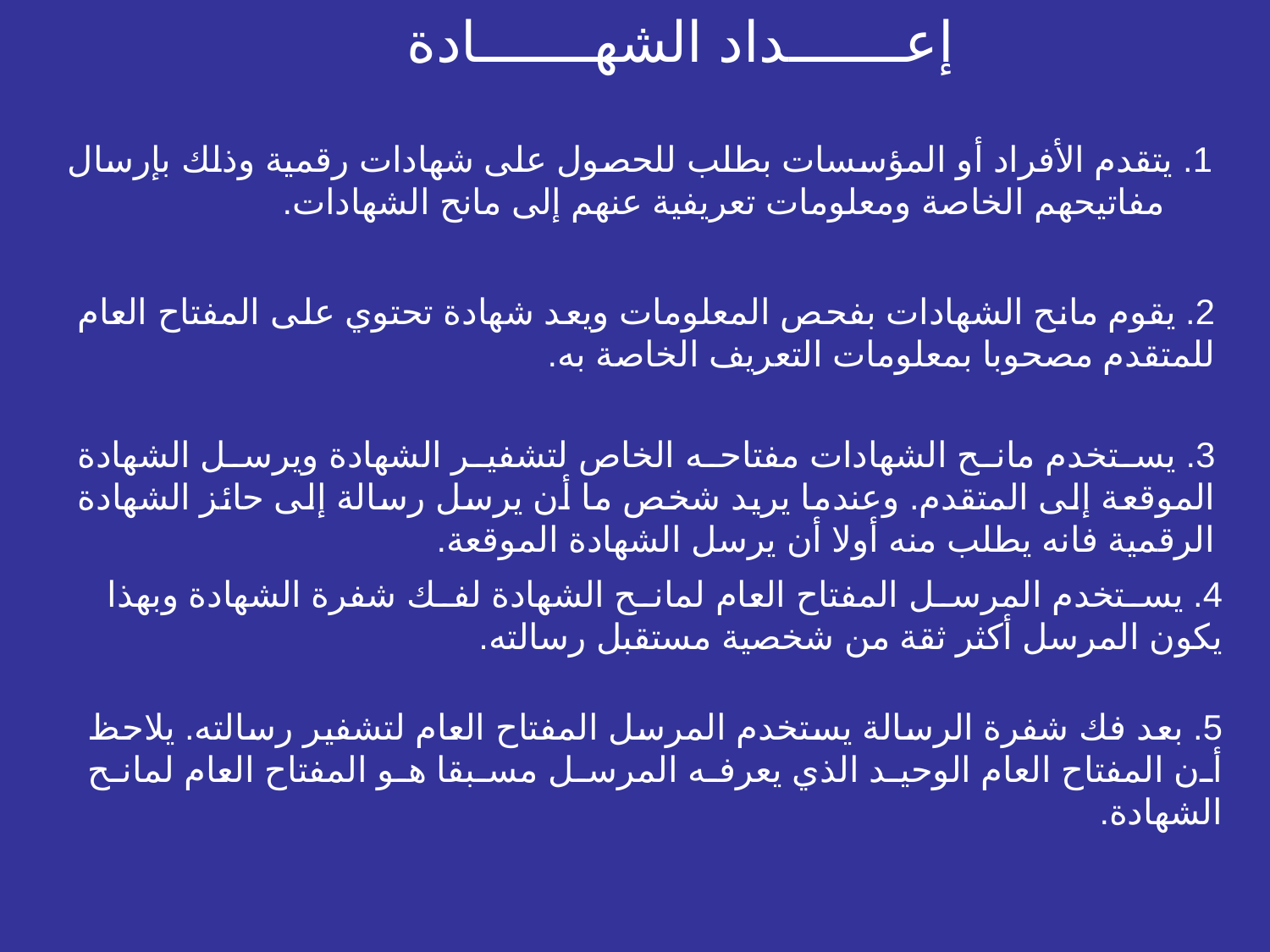

إعـــــــداد الشهـــــــادة
1. يتقدم الأفراد أو المؤسسات بطلب للحصول على شهادات رقمية وذلك بإرسال مفاتيحهم الخاصة ومعلومات تعريفية عنهم إلى مانح الشهادات.
2. يقوم مانح الشهادات بفحص المعلومات ويعد شهادة تحتوي على المفتاح العام للمتقدم مصحوبا بمعلومات التعريف الخاصة به.
3. يستخدم مانح الشهادات مفتاحه الخاص لتشفير الشهادة ويرسل الشهادة الموقعة إلى المتقدم. وعندما يريد شخص ما أن يرسل رسالة إلى حائز الشهادة الرقمية فانه يطلب منه أولا أن يرسل الشهادة الموقعة.
4. يستخدم المرسل المفتاح العام لمانح الشهادة لفك شفرة الشهادة وبهذا يكون المرسل أكثر ثقة من شخصية مستقبل رسالته.
5. بعد فك شفرة الرسالة يستخدم المرسل المفتاح العام لتشفير رسالته. يلاحظ أن المفتاح العام الوحيد الذي يعرفه المرسل مسبقا هو المفتاح العام لمانح الشهادة.